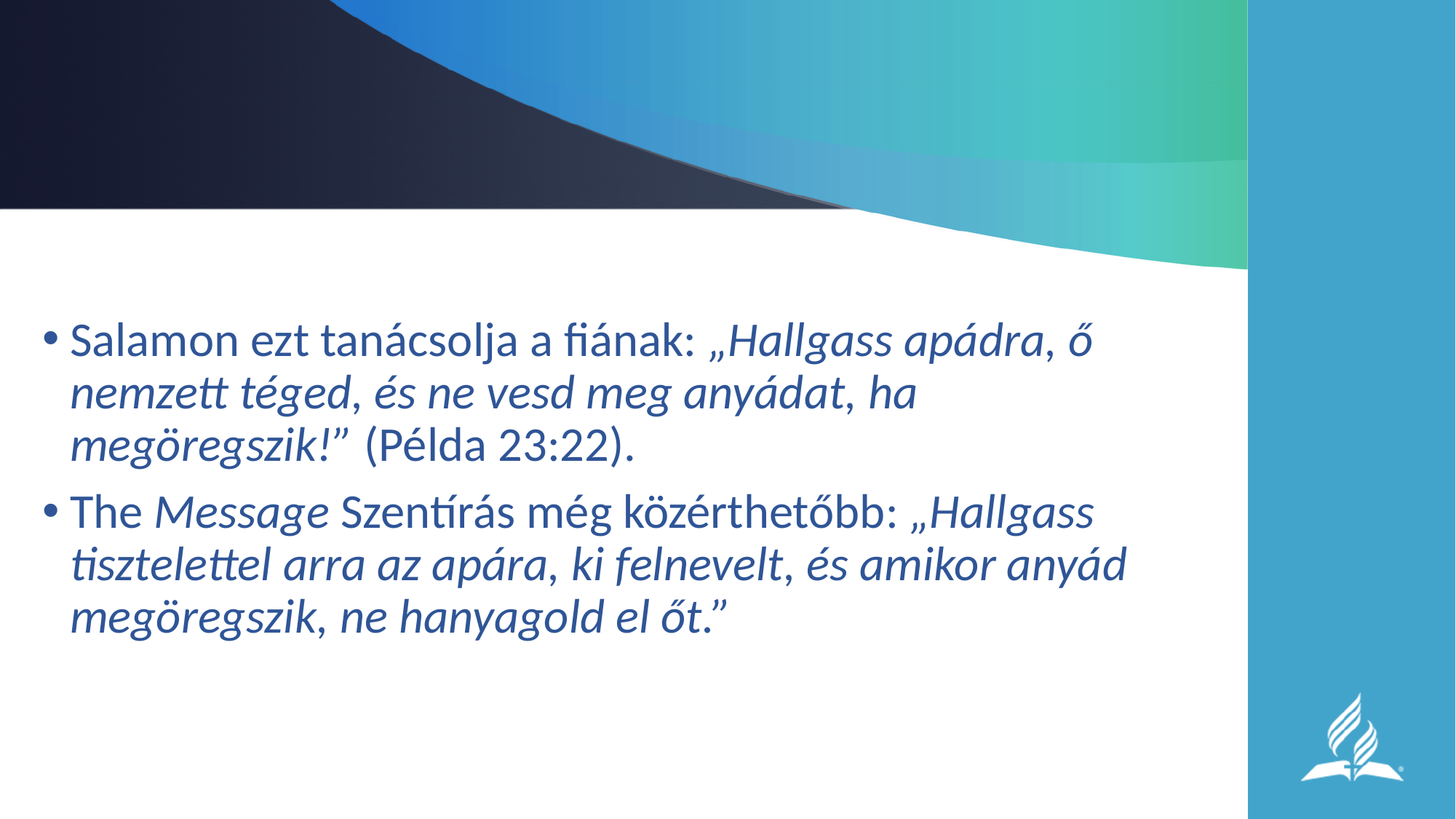

#
Salamon ezt tanácsolja a fiának: „Hallgass apádra, ő nemzett téged, és ne vesd meg anyádat, ha megöregszik!” (Példa 23:22).
The Message Szentírás még közérthetőbb: „Hallgass tisztelettel arra az apára, ki felnevelt, és amikor anyád megöregszik, ne hanyagold el őt.”